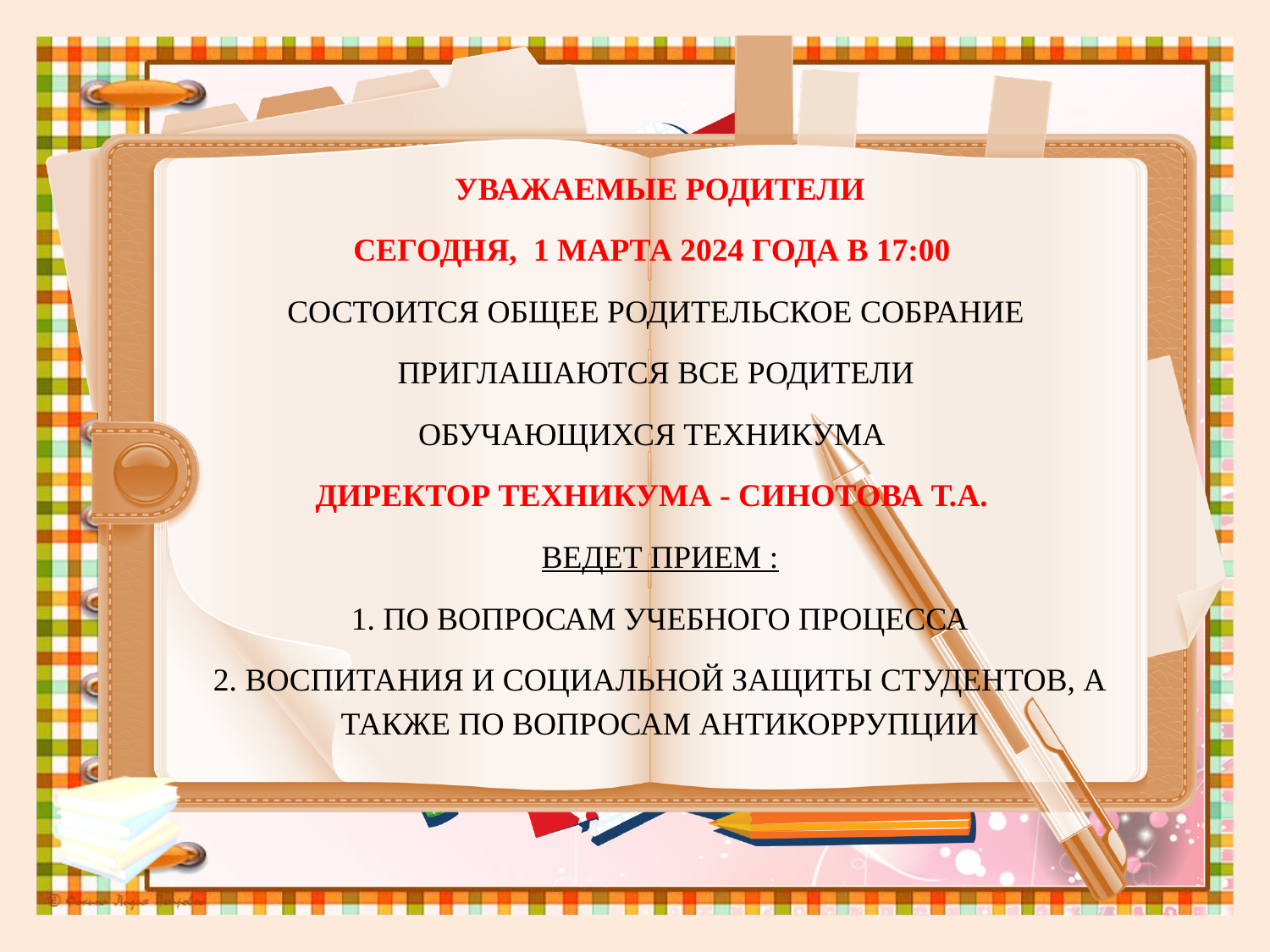

УВАЖАЕМЫЕ РОДИТЕЛИ
СЕГОДНЯ,  1 МАРТА 2024 ГОДА В 17:00
СОСТОИТСЯ ОБЩЕЕ РОДИТЕЛЬСКОЕ СОБРАНИЕ
ПРИГЛАШАЮТСЯ ВСЕ РОДИТЕЛИ
ОБУЧАЮЩИХСЯ ТЕХНИКУМА
ДИРЕКТОР ТЕХНИКУМА - СИНОТОВА Т.А.
ВЕДЕТ ПРИЕМ :
1. ПО ВОПРОСАМ УЧЕБНОГО ПРОЦЕССА
2. ВОСПИТАНИЯ И СОЦИАЛЬНОЙ ЗАЩИТЫ СТУДЕНТОВ, А ТАКЖЕ ПО ВОПРОСАМ АНТИКОРРУПЦИИ